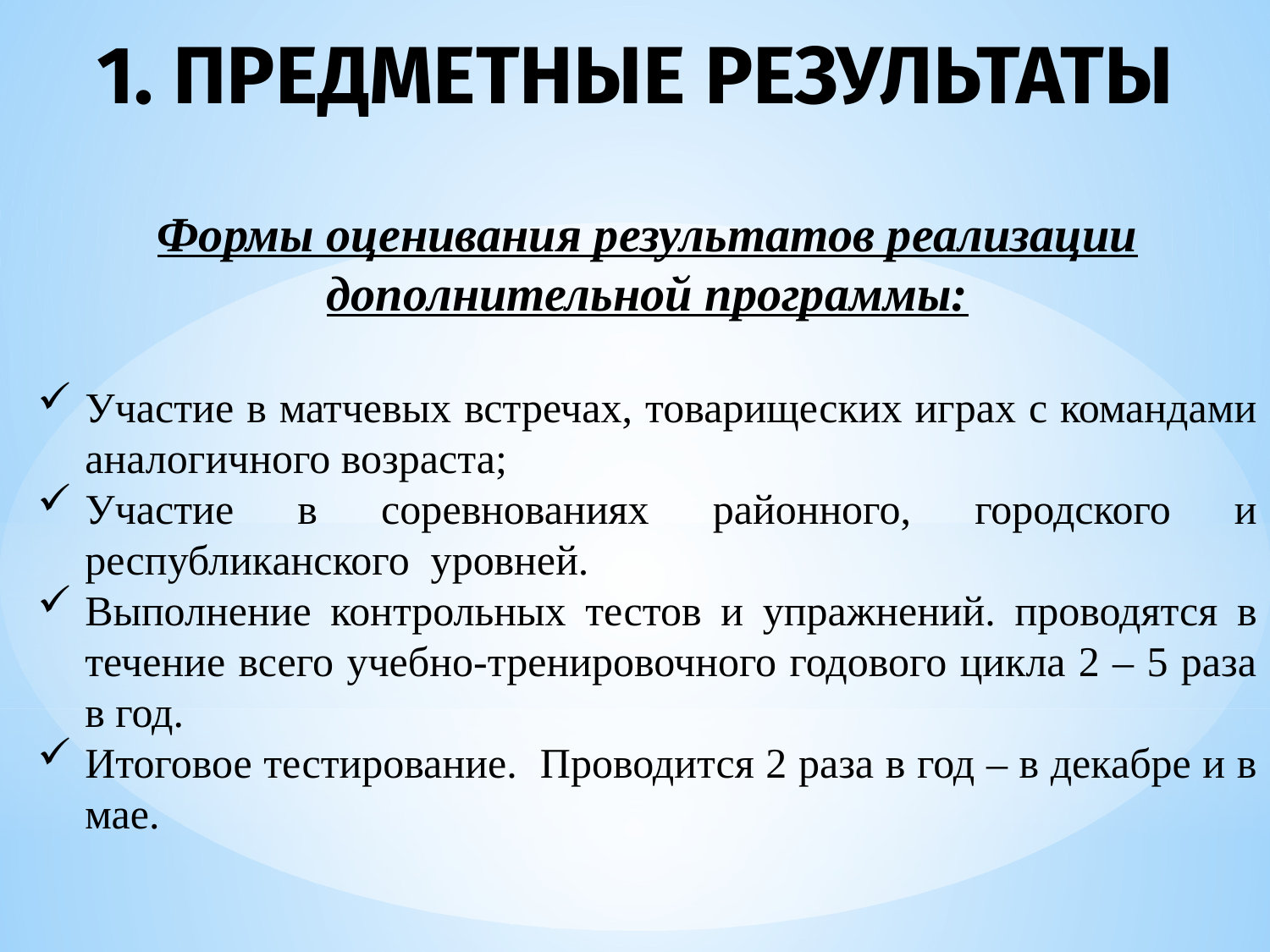

# 1. ПРЕДМЕТНЫЕ РЕЗУЛЬТАТЫ
Формы оценивания результатов реализации дополнительной программы:

Участие в матчевых встречах, товарищеских играх с командами аналогичного возраста;
Участие в соревнованиях районного, городского и республиканского  уровней.
Выполнение контрольных тестов и упражнений. проводятся в течение всего учебно-тренировочного годового цикла 2 – 5 раза в год.
Итоговое тестирование.  Проводится 2 раза в год – в декабре и в мае.